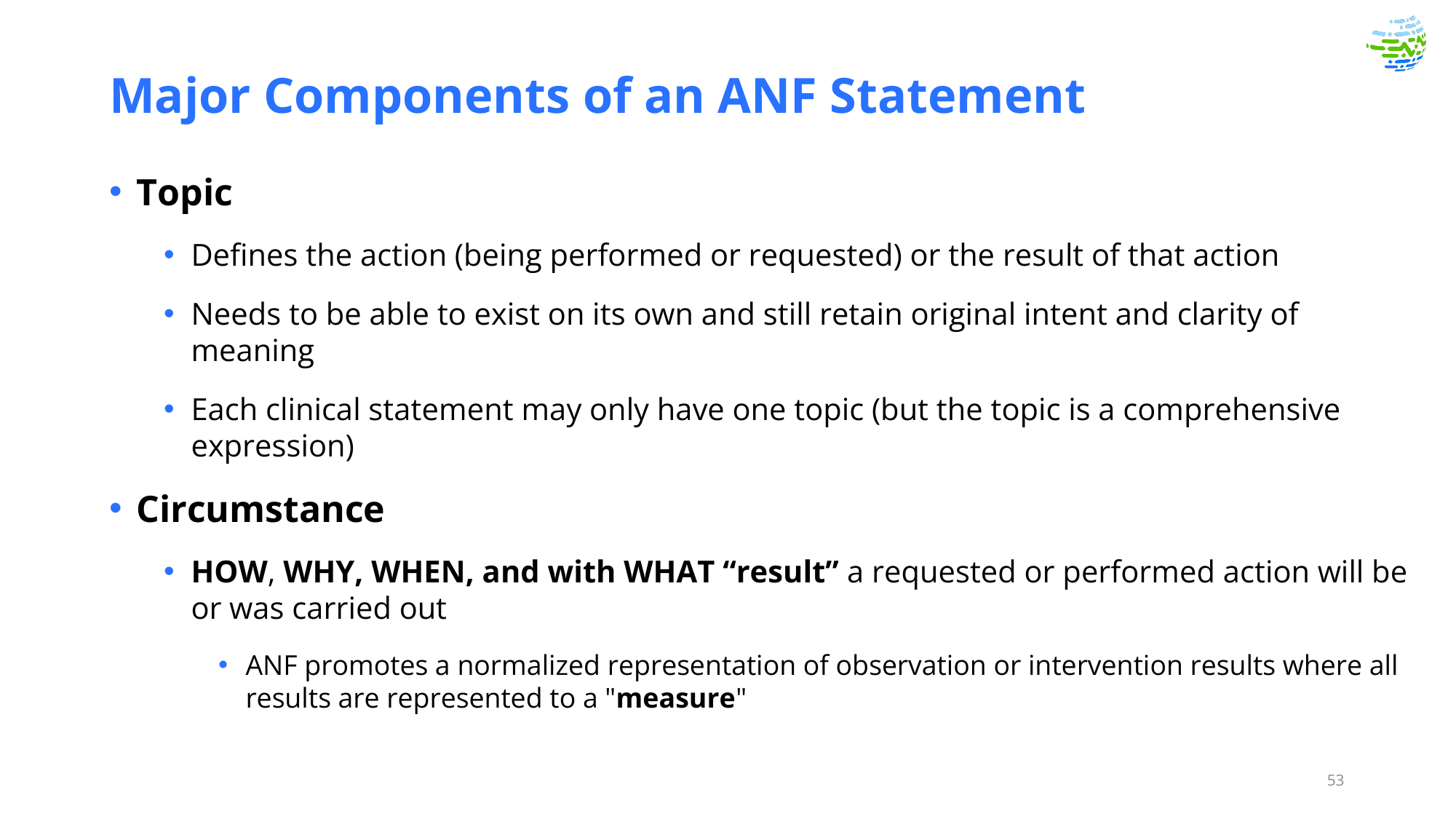

# Major Components of an ANF Statement
Topic
Defines the action (being performed or requested) or the result of that action
Needs to be able to exist on its own and still retain original intent and clarity of meaning
Each clinical statement may only have one topic (but the topic is a comprehensive expression)
Circumstance
HOW, WHY, WHEN, and with WHAT “result” a requested or performed action will be or was carried out
ANF promotes a normalized representation of observation or intervention results where all results are represented to a "measure"
53